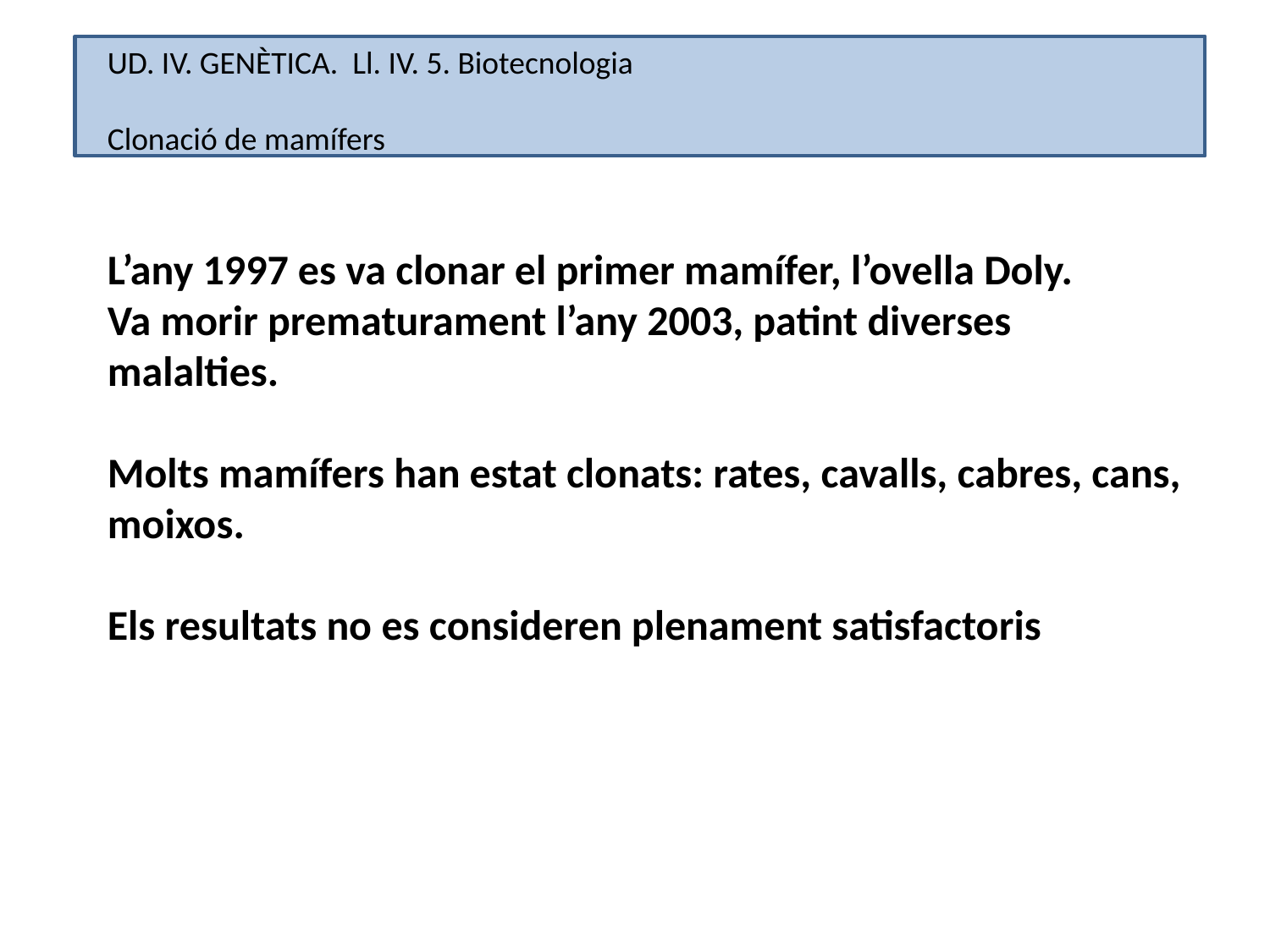

UD. IV. GENÈTICA.  Ll. IV. 5. Biotecnologia

Clonació de mamífers
L’any 1997 es va clonar el primer mamífer, l’ovella Doly.
Va morir prematurament l’any 2003, patint diverses malalties.

Molts mamífers han estat clonats: rates, cavalls, cabres, cans, moixos.

Els resultats no es consideren plenament satisfactoris